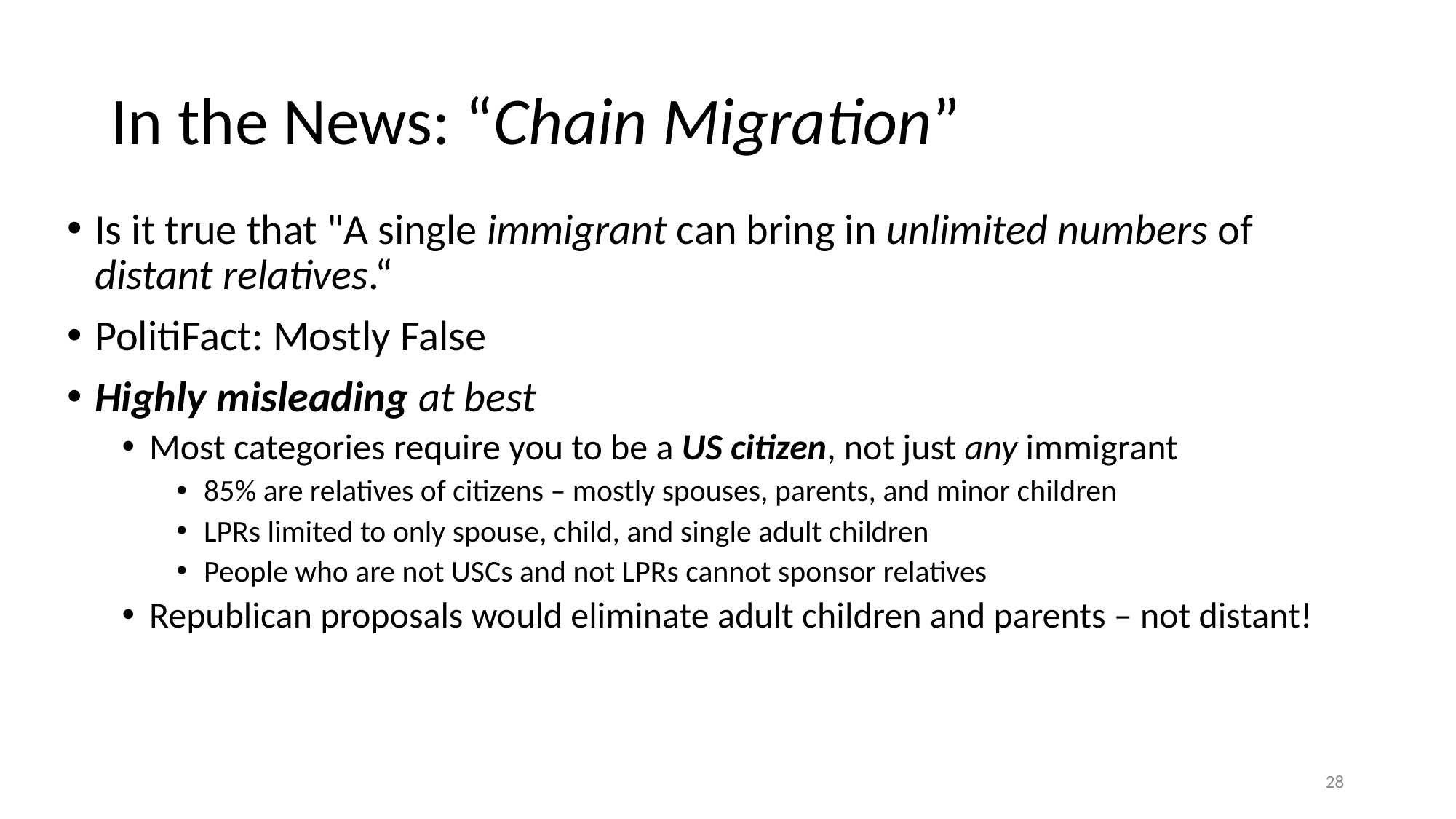

# In the News: “Chain Migration”
Is it true that "A single immigrant can bring in unlimited numbers of distant relatives.“
PolitiFact: Mostly False
Highly misleading at best
Most categories require you to be a US citizen, not just any immigrant
85% are relatives of citizens – mostly spouses, parents, and minor children
LPRs limited to only spouse, child, and single adult children
People who are not USCs and not LPRs cannot sponsor relatives
Republican proposals would eliminate adult children and parents – not distant!
28